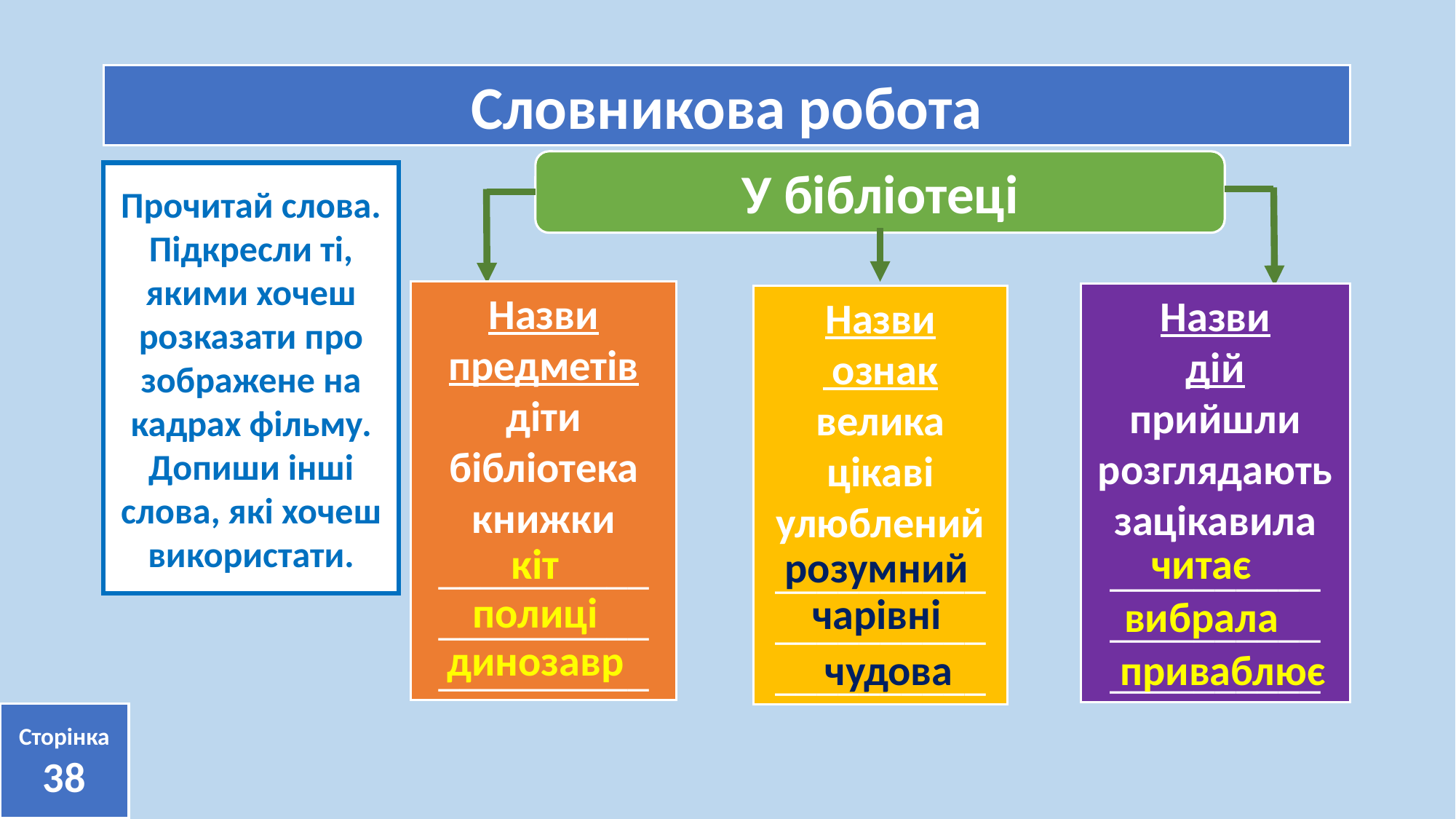

Словникова робота
У бібліотеці
Прочитай слова.
Підкресли ті, якими хочеш розказати про зображене на кадрах фільму. Допиши інші слова, які хочеш використати.
Назви предметів
діти
бібліотека
книжки
__________
__________
__________
Назви
дій
прийшли
розглядають
зацікавила
__________
__________
__________
Назви
 ознак
велика
цікаві
улюблений
__________
__________
__________
кіт
читає
розумний
полиці
чарівні
вибрала
динозавр
чудова
приваблює
Сторінка
38